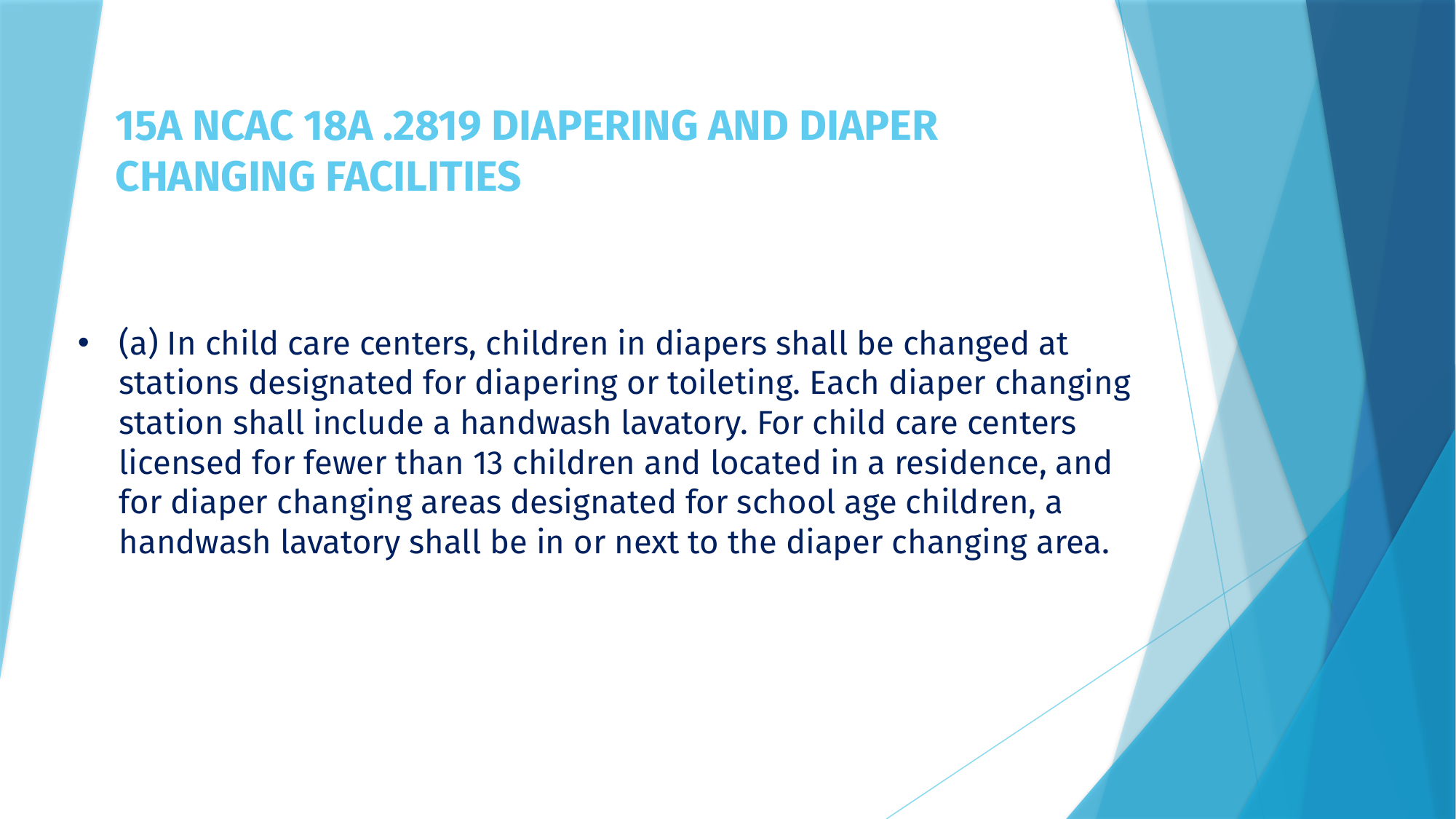

15A NCAC 18A .2819 DIAPERING AND DIAPER CHANGING FACILITIES
# (a) In child care centers, children in diapers shall be changed at stations designated for diapering or toileting. Each diaper changing station shall include a handwash lavatory. For child care centers licensed for fewer than 13 children and located in a residence, and for diaper changing areas designated for school age children, a handwash lavatory shall be in or next to the diaper changing area.